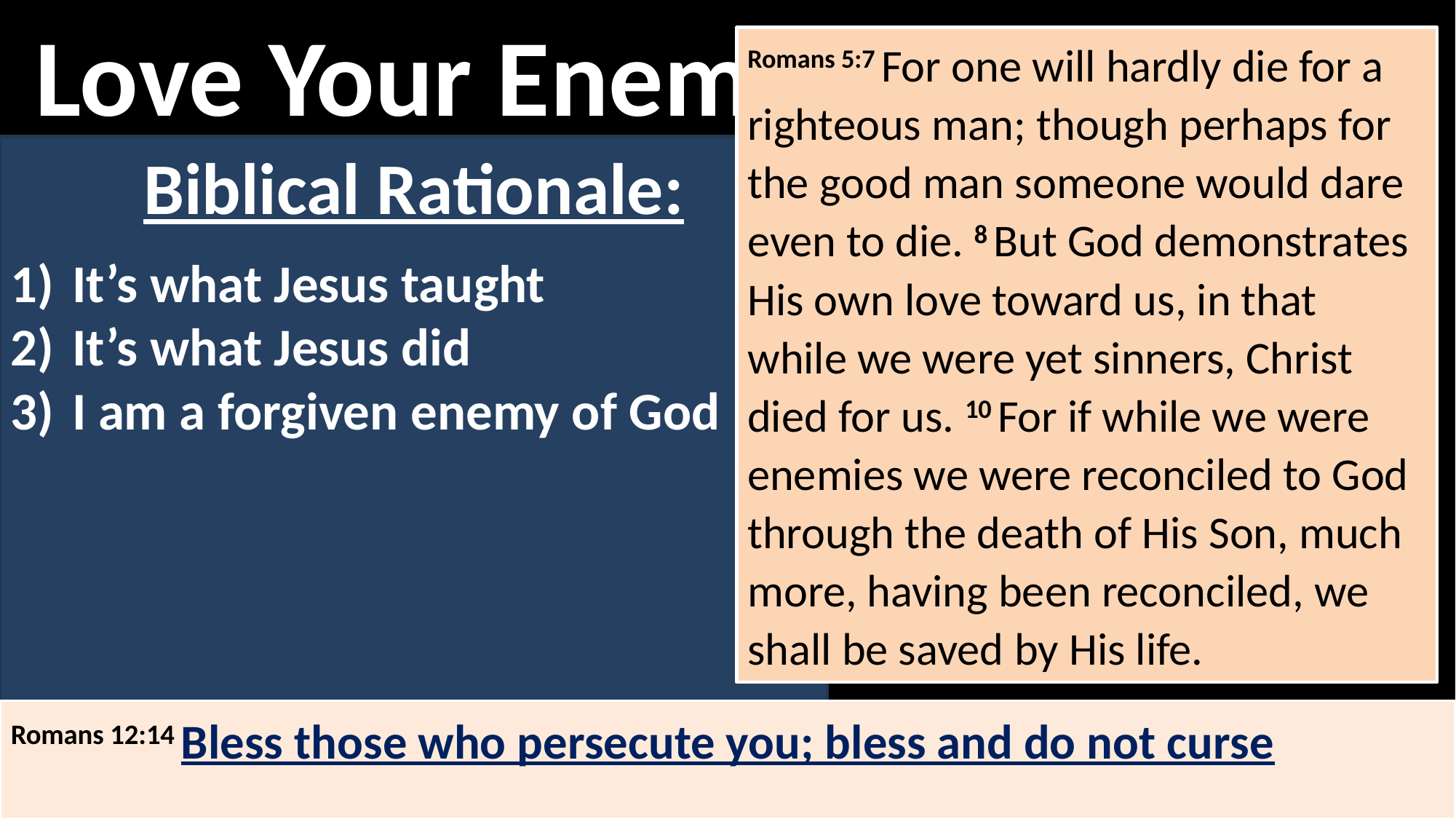

Love Your Enemy
Romans 5:7 For one will hardly die for a righteous man; though perhaps for the good man someone would dare even to die. 8 But God demonstrates His own love toward us, in that while we were yet sinners, Christ died for us. 10 For if while we were enemies we were reconciled to God through the death of His Son, much more, having been reconciled, we shall be saved by His life.

Biblical Rationale:

It’s what Jesus taught
It’s what Jesus did
I am a forgiven enemy of God

Romans 12:14 Bless those who persecute you; bless and do not curse